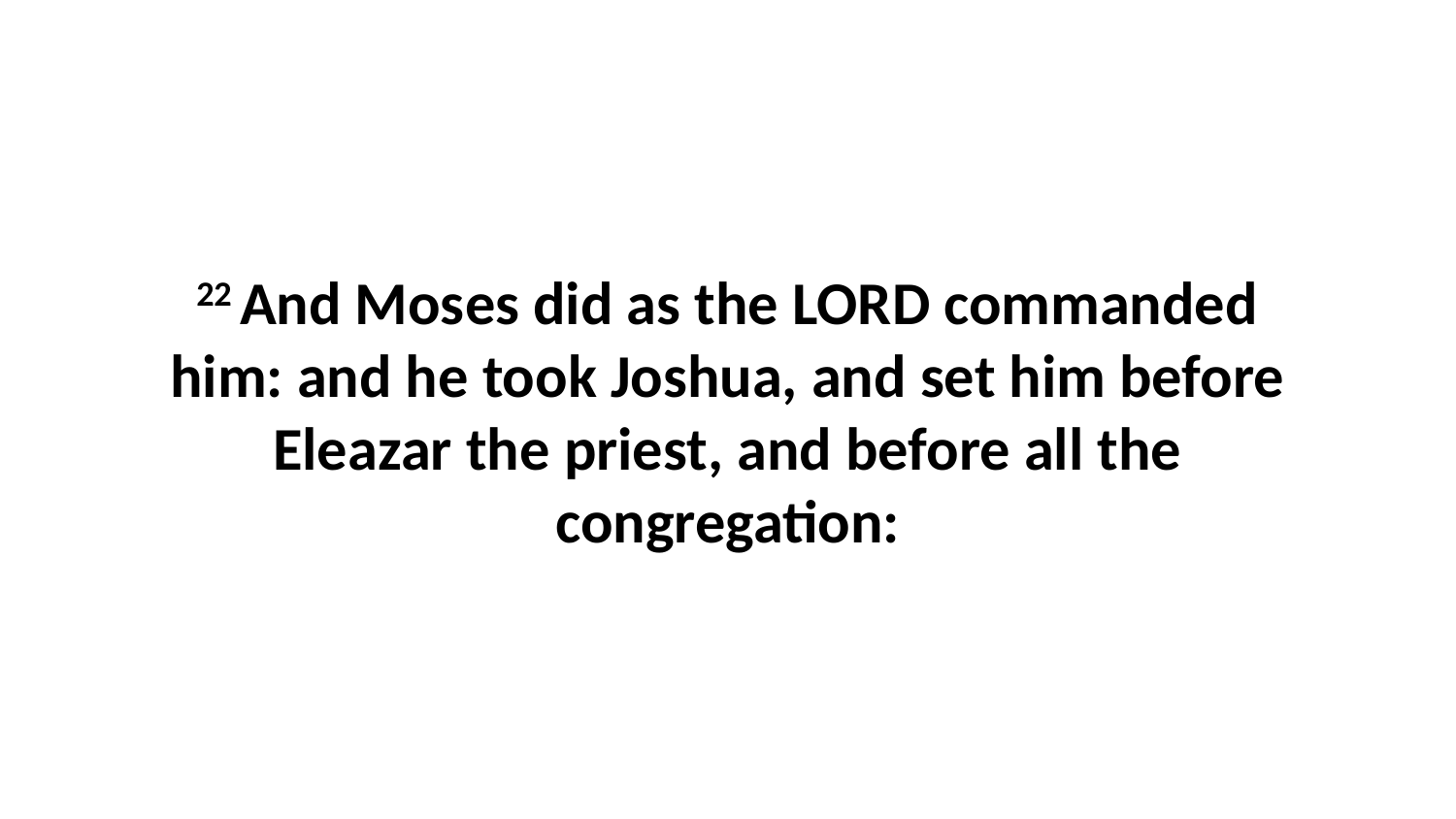

22 And Moses did as the LORD commanded him: and he took Joshua, and set him before Eleazar the priest, and before all the congregation: